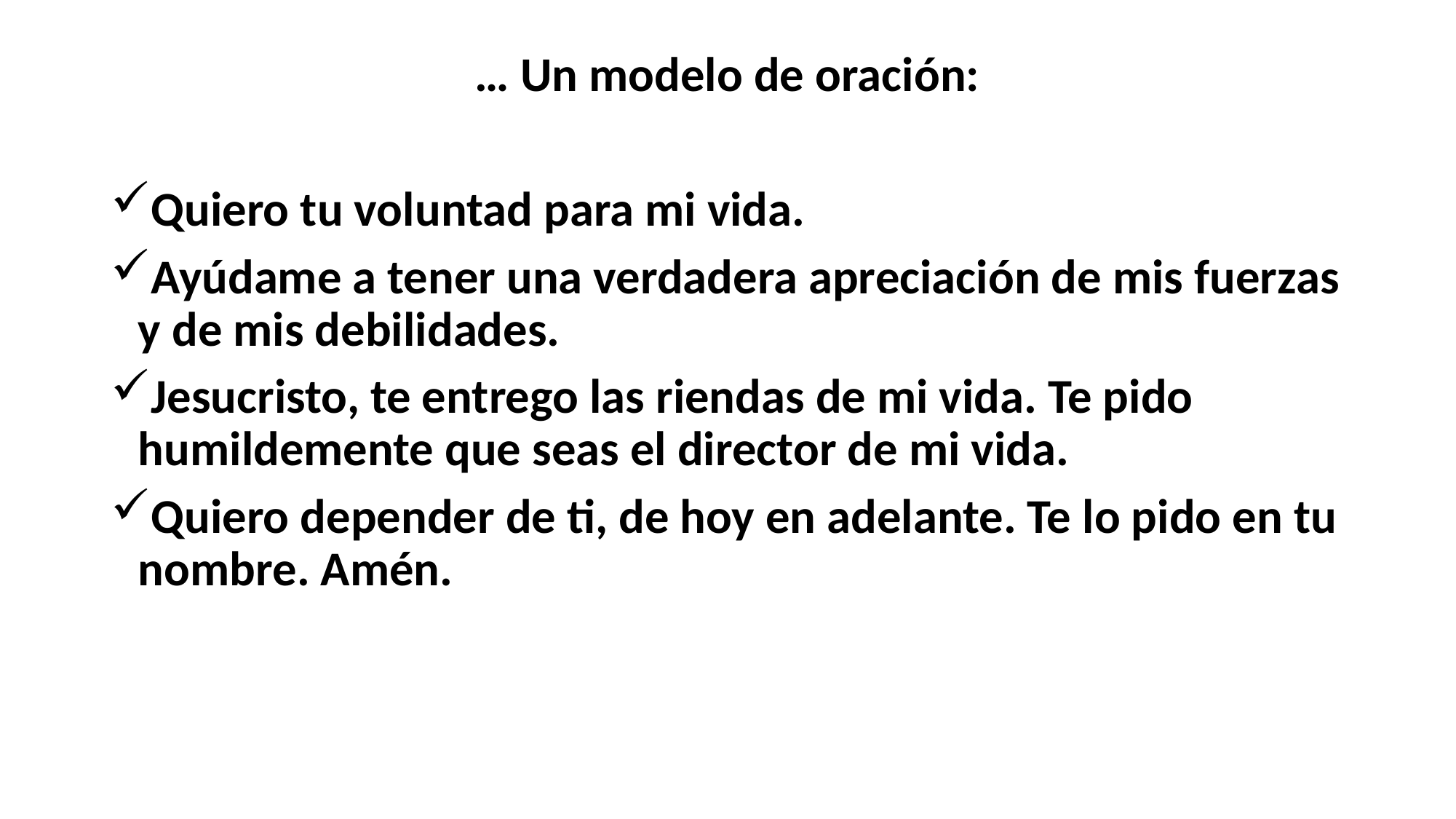

#
… Un modelo de oración:

Quiero tu voluntad para mi vida.
Ayúdame a tener una verdadera apreciación de mis fuerzas y de mis debilidades.
Jesucristo, te entrego las riendas de mi vida. Te pido humildemente que seas el director de mi vida.
Quiero depender de ti, de hoy en adelante. Te lo pido en tu nombre. Amén.